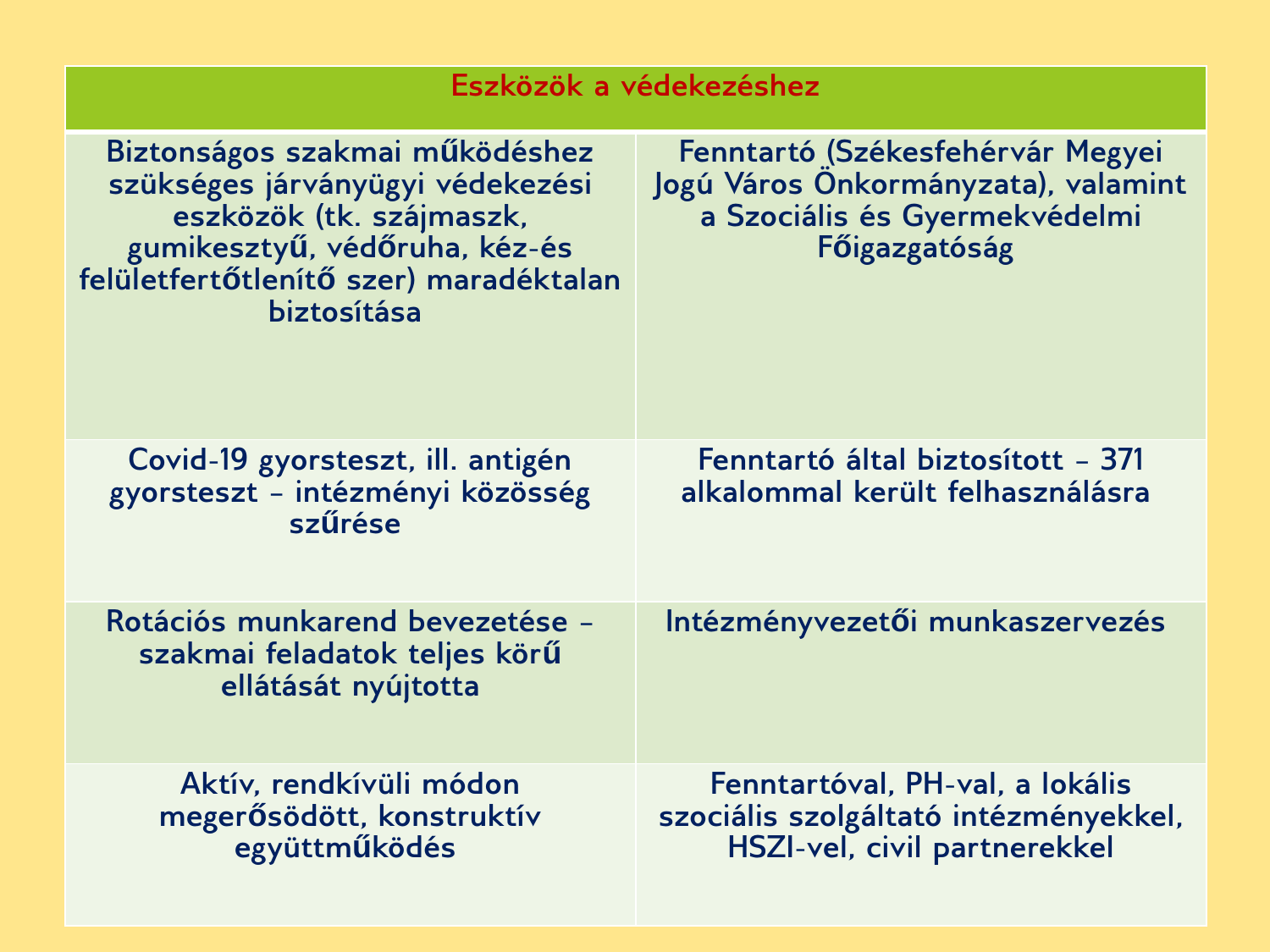

| Eszközök a védekezéshez |  |
| --- | --- |
| Biztonságos szakmai működéshez szükséges járványügyi védekezési eszközök (tk. szájmaszk, gumikesztyű, védőruha, kéz-és felületfertőtlenítő szer) maradéktalan biztosítása | Fenntartó (Székesfehérvár Megyei Jogú Város Önkormányzata), valamint a Szociális és Gyermekvédelmi Főigazgatóság |
| Covid-19 gyorsteszt, ill. antigén gyorsteszt – intézményi közösség szűrése | Fenntartó által biztosított – 371 alkalommal került felhasználásra |
| Rotációs munkarend bevezetése – szakmai feladatok teljes körű ellátását nyújtotta | Intézményvezetői munkaszervezés |
| Aktív, rendkívüli módon megerősödött, konstruktív együttműködés | Fenntartóval, PH-val, a lokális szociális szolgáltató intézményekkel, HSZI-vel, civil partnerekkel |